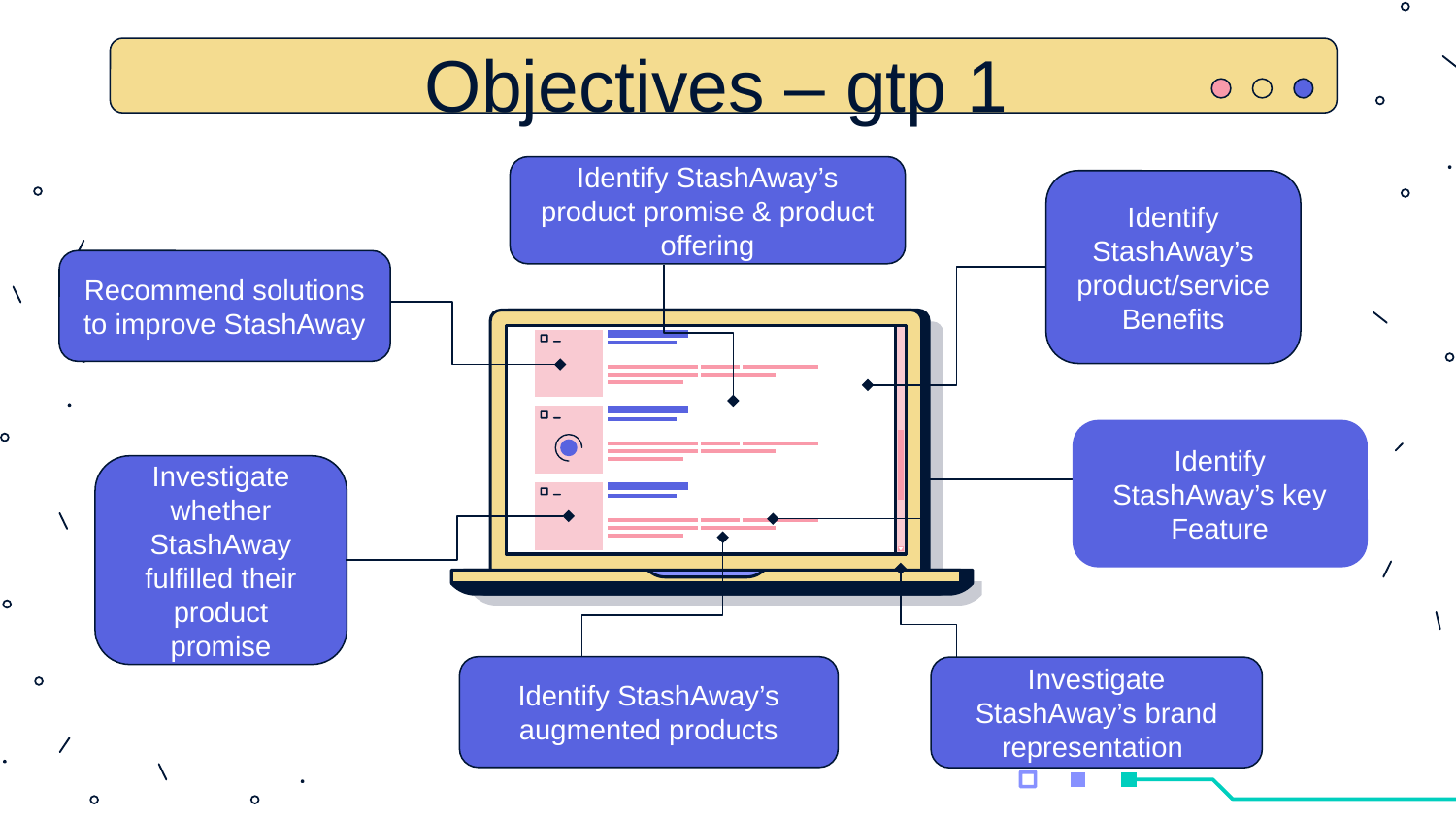

# Objectives – gtp 1

Identify StashAway’s product promise & product offering
Identify StashAway’s product/service Benefits
Recommend solutions to improve StashAway

Identify StashAway’s key Feature
Investigate whether StashAway fulfilled their product promise
Identify StashAway’s augmented products
Investigate StashAway’s brand representation